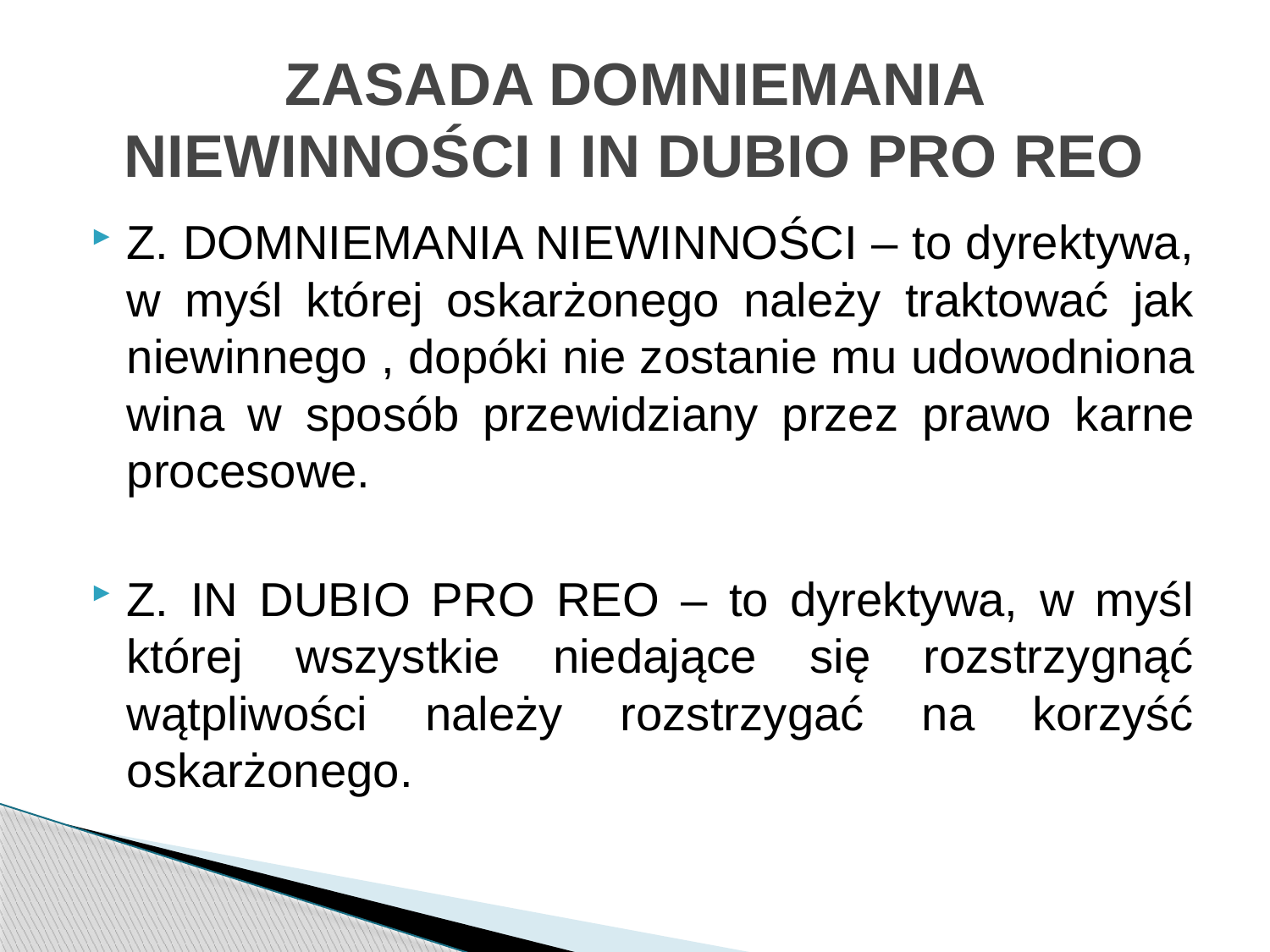

# ZASADA DOMNIEMANIA NIEWINNOŚCI I IN DUBIO PRO REO
Z. DOMNIEMANIA NIEWINNOŚCI – to dyrektywa, w myśl której oskarżonego należy traktować jak niewinnego , dopóki nie zostanie mu udowodniona wina w sposób przewidziany przez prawo karne procesowe.

Z. IN DUBIO PRO REO – to dyrektywa, w myśl której wszystkie niedające się rozstrzygnąć wątpliwości należy rozstrzygać na korzyść oskarżonego.